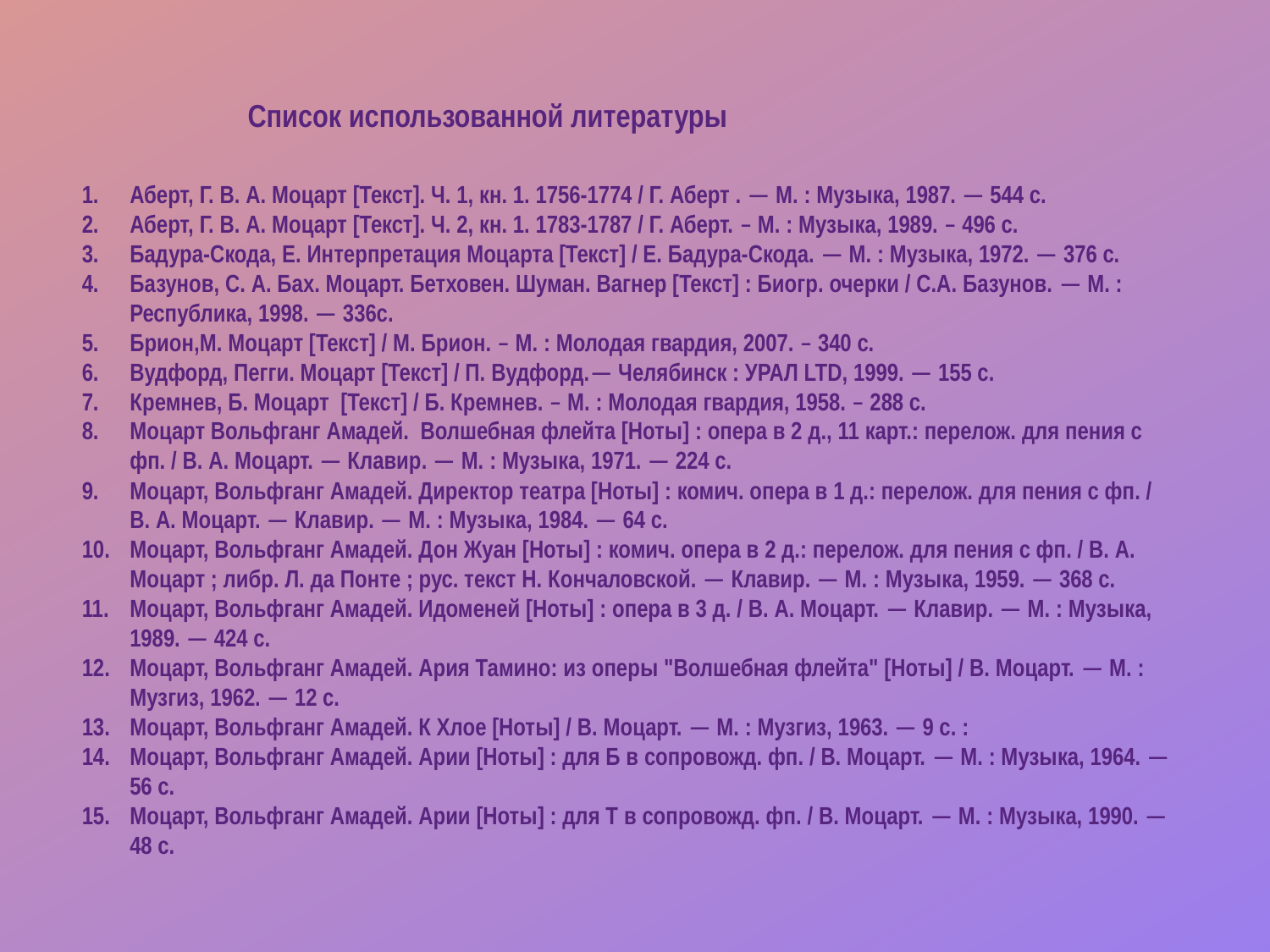

Список использованной литературы
Аберт, Г. В. А. Моцарт [Текст]. Ч. 1, кн. 1. 1756-1774 / Г. Аберт . — М. : Музыка, 1987. — 544 с.
Аберт, Г. В. А. Моцарт [Текст]. Ч. 2, кн. 1. 1783-1787 / Г. Аберт. – М. : Музыка, 1989. – 496 с.
Бадура-Скода, Е. Интерпретация Моцарта [Текст] / Е. Бадура-Скода. — М. : Музыка, 1972. — 376 с.
Базунов, С. А. Бах. Моцарт. Бетховен. Шуман. Вагнер [Текст] : Биогр. очерки / С.А. Базунов. — М. : Республика, 1998. — 336с.
Брион,М. Моцарт [Текст] / М. Брион. – М. : Молодая гвардия, 2007. – 340 с.
Вудфорд, Пегги. Моцарт [Текст] / П. Вудфорд.— Челябинск : УРАЛ LTD, 1999. — 155 с.
Кремнев, Б. Моцарт  [Текст] / Б. Кремнев. – М. : Молодая гвардия, 1958. – 288 с.
Моцарт Вольфганг Амадей.  Волшебная флейта [Ноты] : опера в 2 д., 11 карт.: перелож. для пения с фп. / В. А. Моцарт. — Клавир. — М. : Музыка, 1971. — 224 с.
Моцарт, Вольфганг Амадей. Директор театра [Ноты] : комич. опера в 1 д.: перелож. для пения с фп. / В. А. Моцарт. — Клавир. — М. : Музыка, 1984. — 64 с.
Моцарт, Вольфганг Амадей. Дон Жуан [Ноты] : комич. опера в 2 д.: перелож. для пения с фп. / В. А. Моцарт ; либр. Л. да Понте ; рус. текст Н. Кончаловской. — Клавир. — М. : Музыка, 1959. — 368 с.
Моцарт, Вольфганг Амадей. Идоменей [Ноты] : опера в 3 д. / В. А. Моцарт. — Клавир. — М. : Музыка, 1989. — 424 с.
Моцарт, Вольфганг Амадей. Ария Тамино: из оперы "Волшебная флейта" [Ноты] / В. Моцарт. — М. : Музгиз, 1962. — 12 с.
Моцарт, Вольфганг Амадей. К Хлое [Ноты] / В. Моцарт. — М. : Музгиз, 1963. — 9 с. :
Моцарт, Вольфганг Амадей. Арии [Ноты] : для Б в сопровожд. фп. / В. Моцарт. — М. : Музыка, 1964. — 56 с.
Моцарт, Вольфганг Амадей. Арии [Ноты] : для Т в сопровожд. фп. / В. Моцарт. — М. : Музыка, 1990. — 48 с.